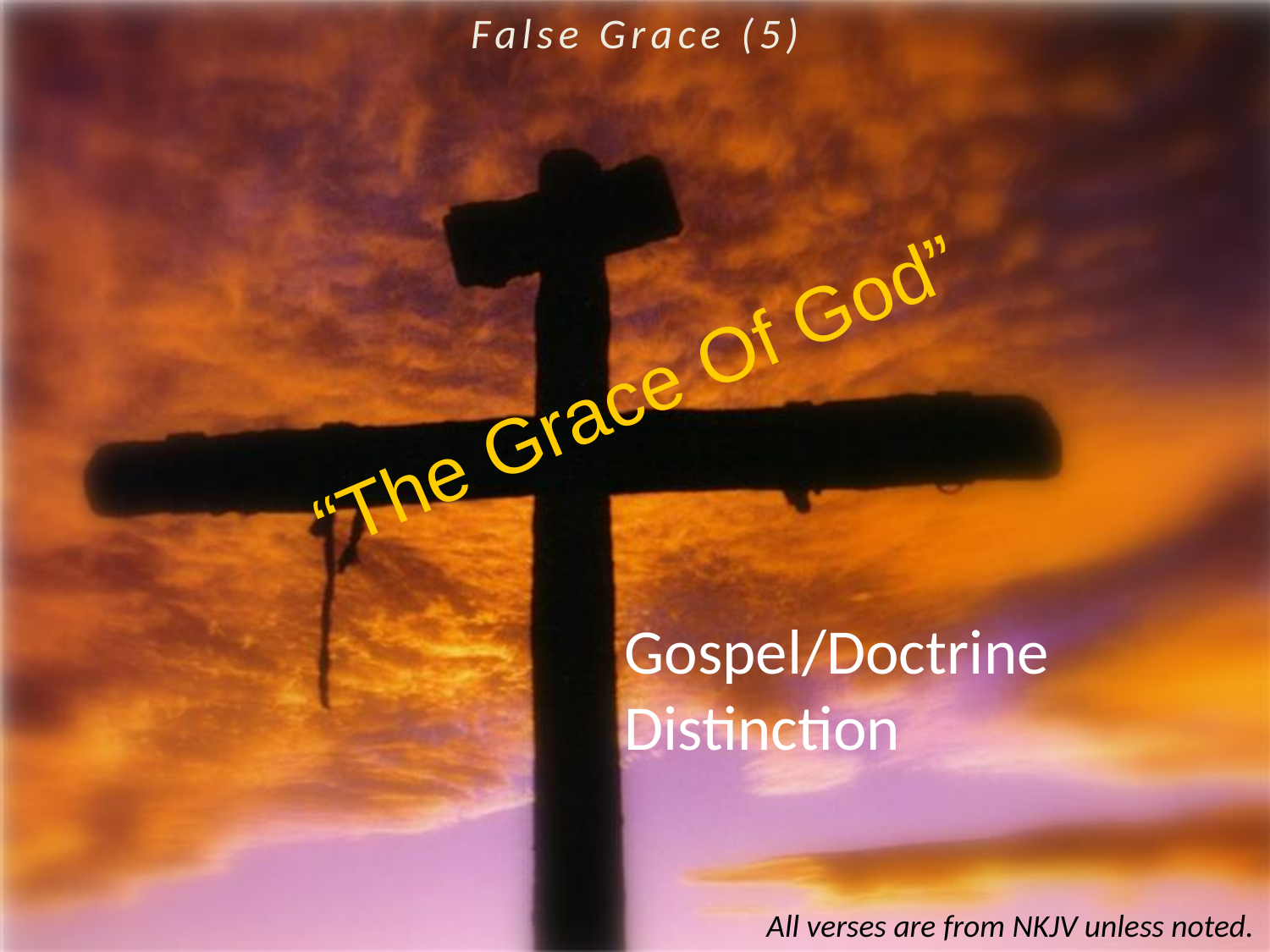

False Grace (5)
# “The Grace Of God”
Gospel/Doctrine
Distinction
All verses are from NKJV unless noted.